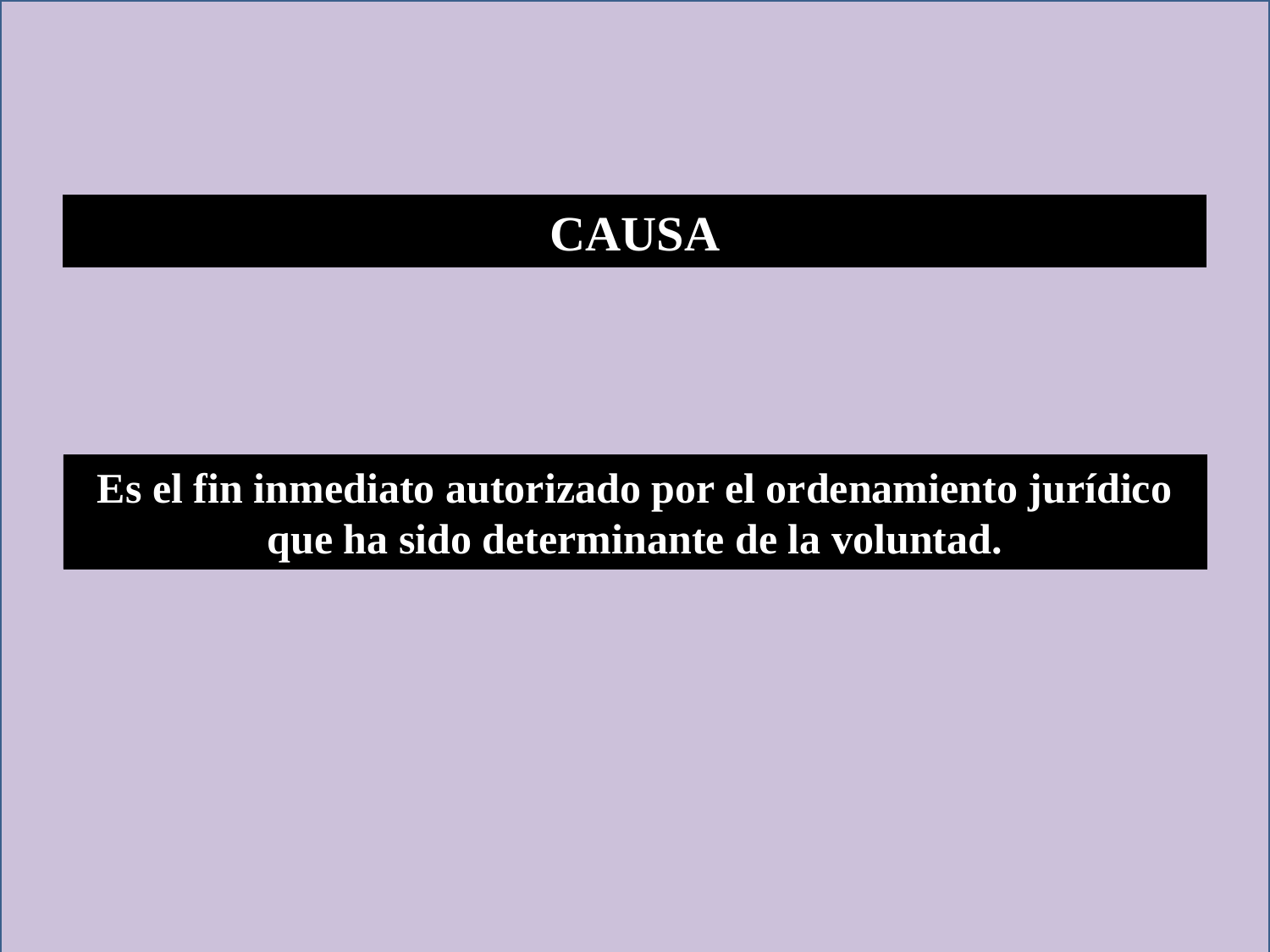

CAUSA
Es el fin inmediato autorizado por el ordenamiento jurídico que ha sido determinante de la voluntad.